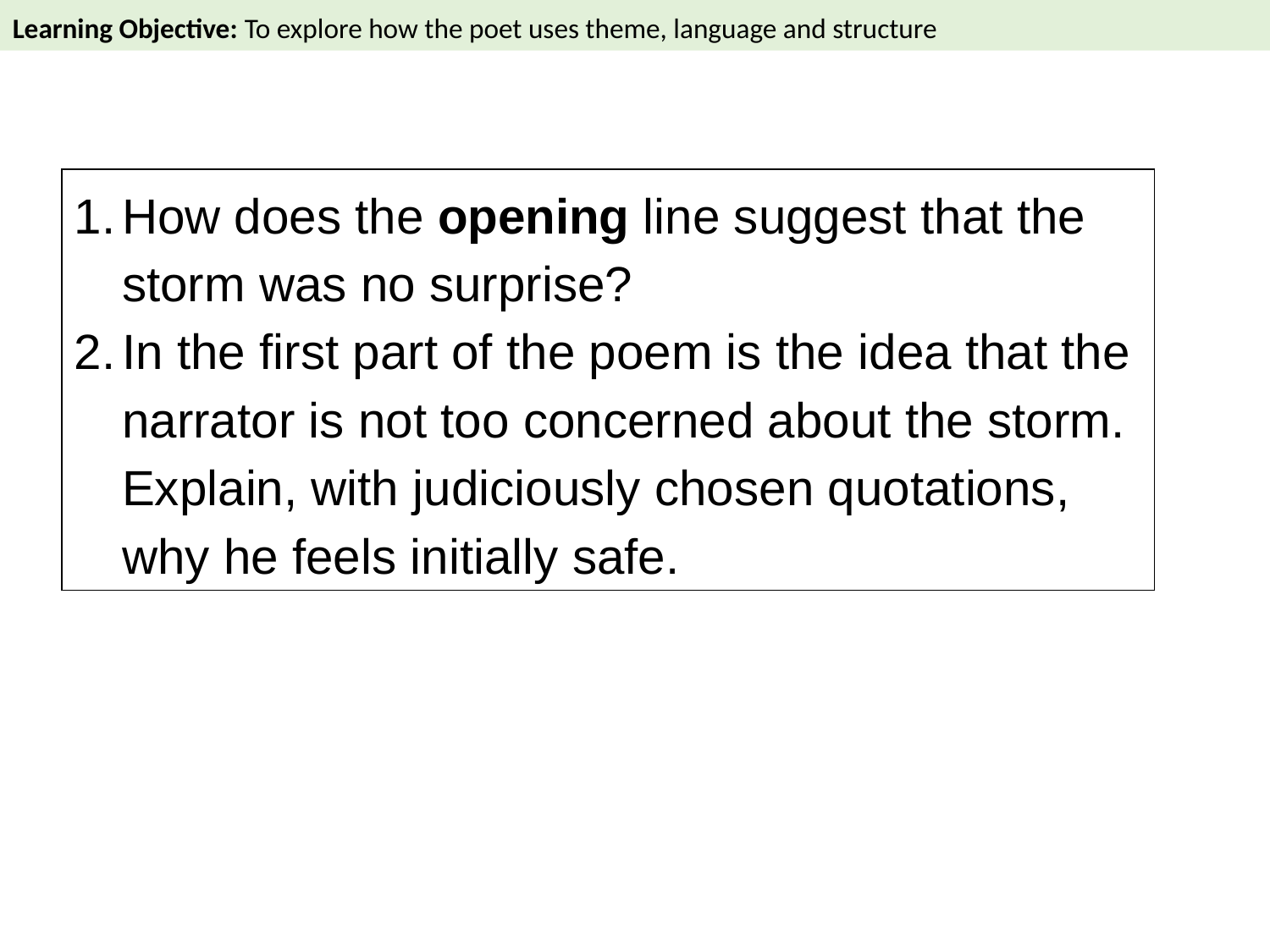

Learning Objective: To explore how the poet uses theme, language and structure
How does the opening line suggest that the storm was no surprise?
In the first part of the poem is the idea that the narrator is not too concerned about the storm. Explain, with judiciously chosen quotations, why he feels initially safe.